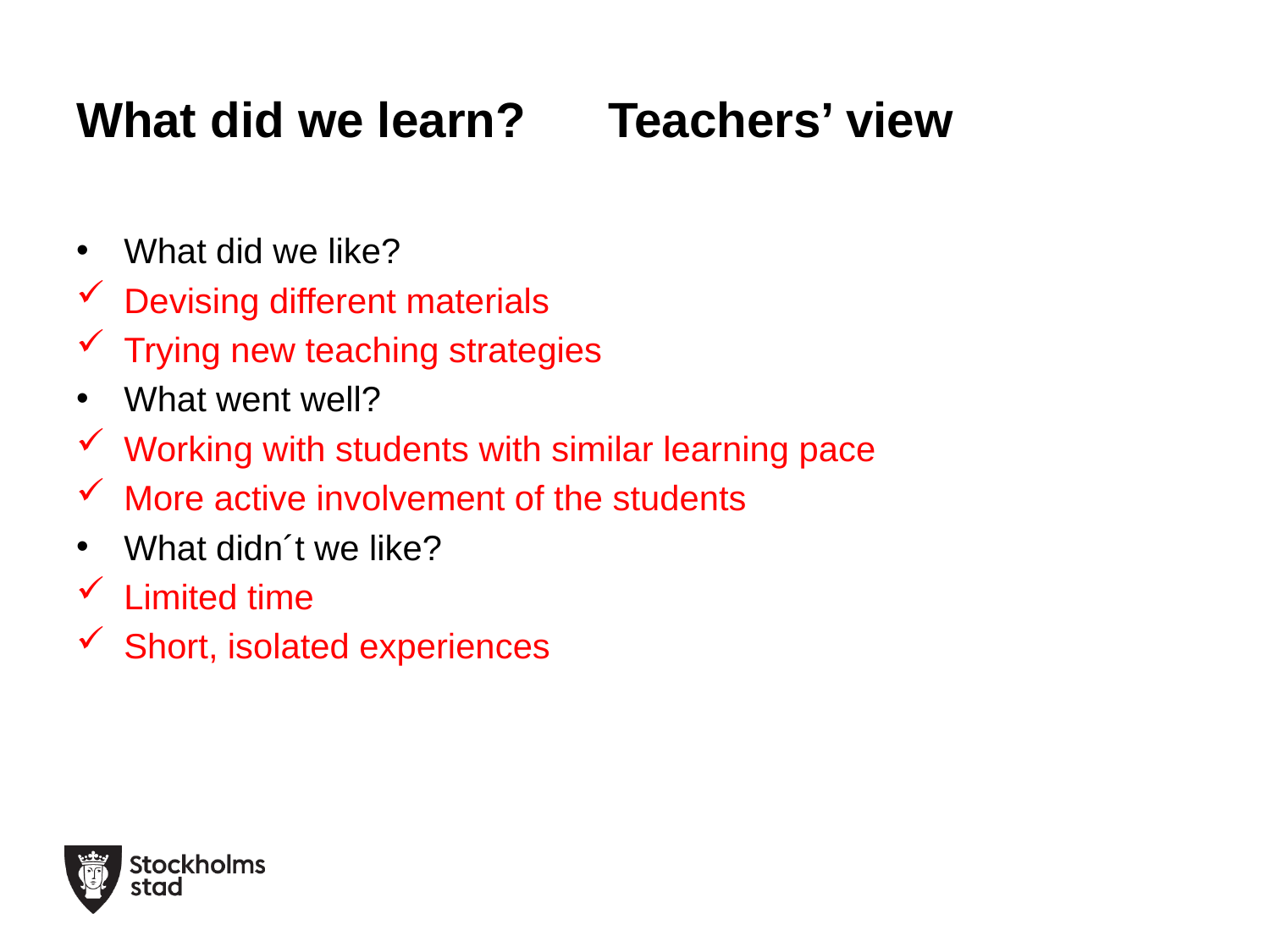

# What did we learn?      Teachers’ view
What did we like?
Devising different materials
Trying new teaching strategies
What went well?
Working with students with similar learning pace
More active involvement of the students
What didn´t we like?
Limited time
Short, isolated experiences